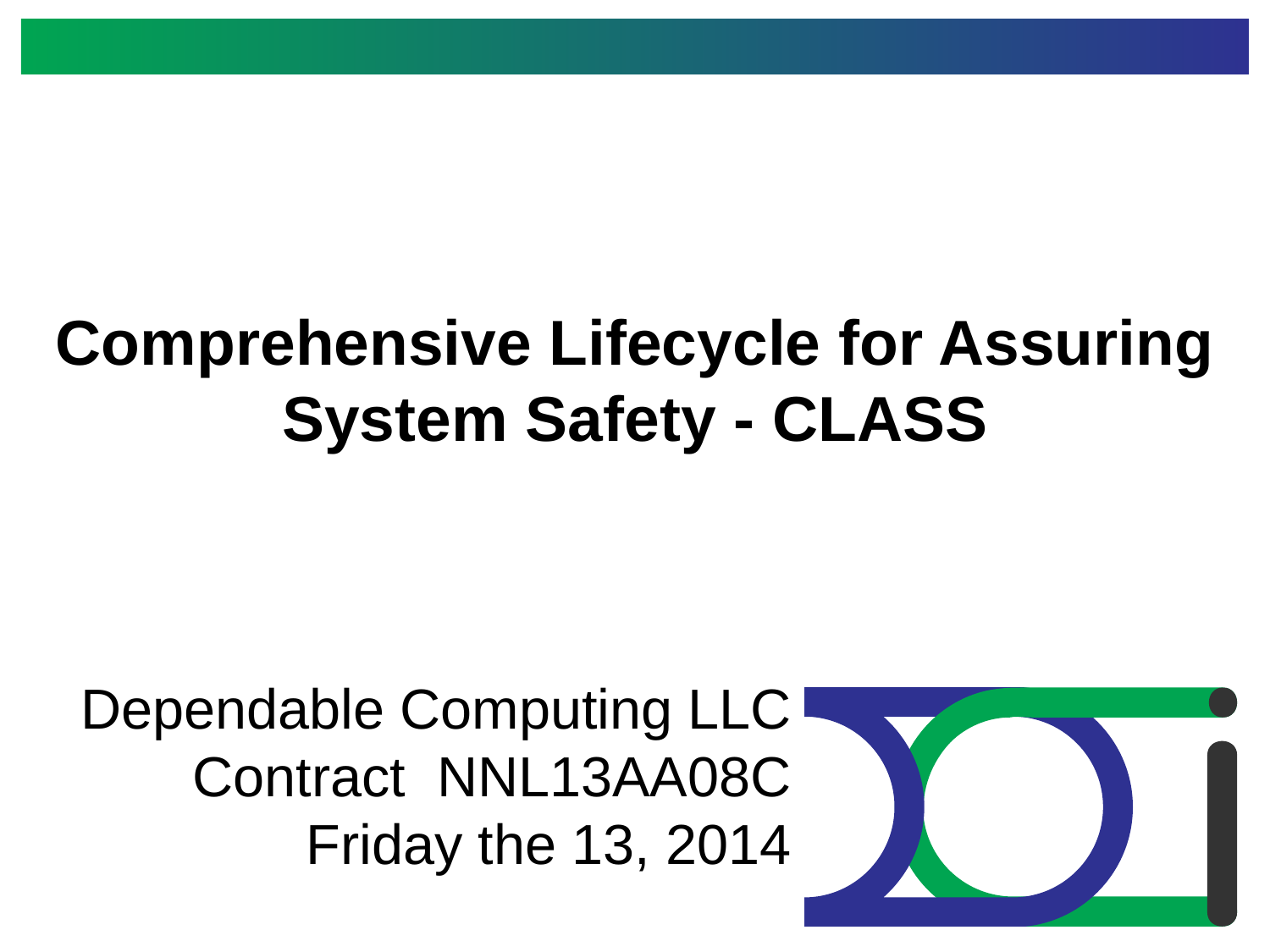

# Comprehensive Lifecycle for Assuring System Safety - CLASS
Dependable Computing LLC
Contract  NNL13AA08C
Friday the 13, 2014